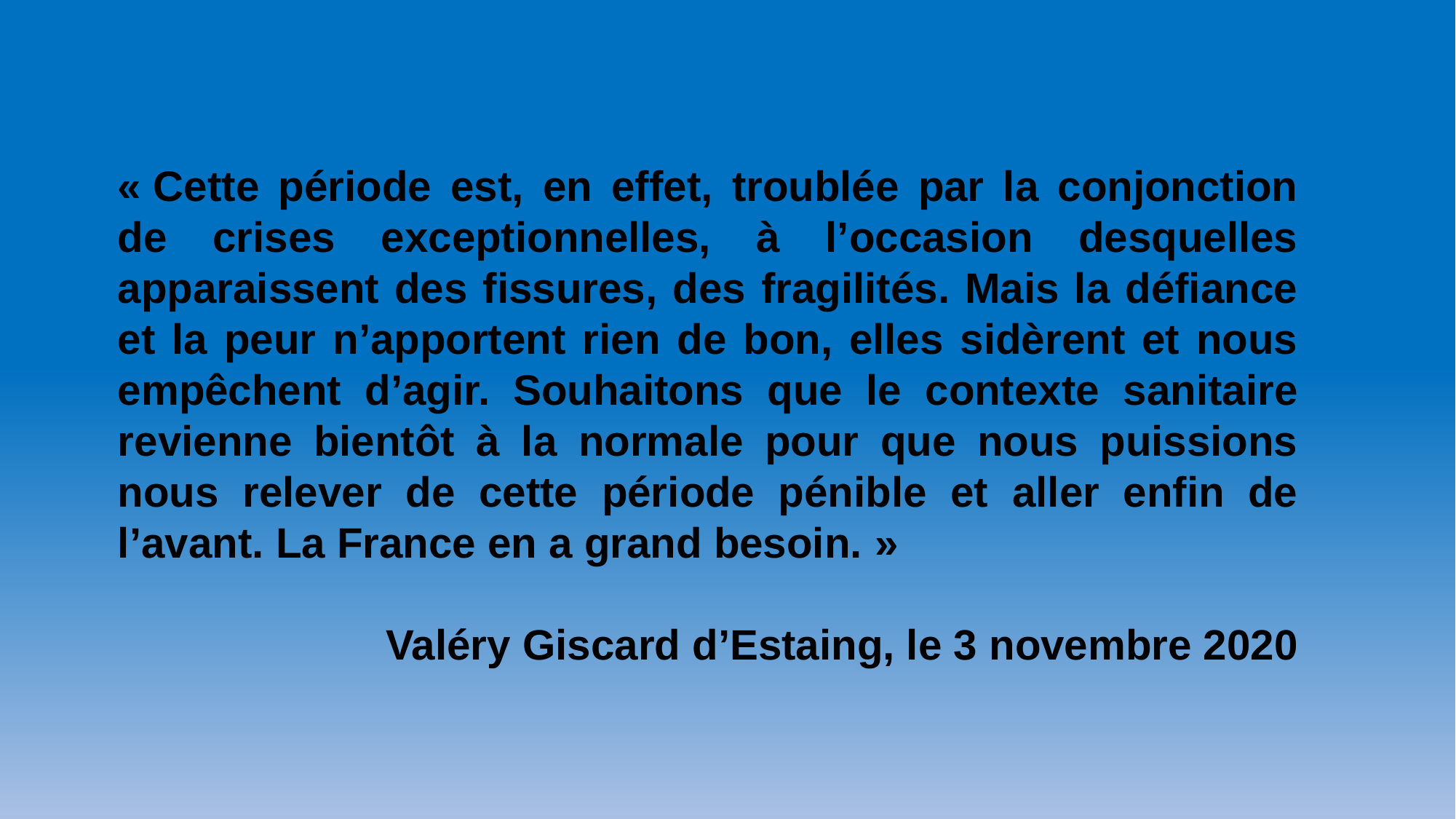

« Cette période est, en effet, troublée par la conjonction de crises exceptionnelles, à l’occasion desquelles apparaissent des fissures, des fragilités. Mais la défiance et la peur n’apportent rien de bon, elles sidèrent et nous empêchent d’agir. Souhaitons que le contexte sanitaire revienne bientôt à la normale pour que nous puissions nous relever de cette période pénible et aller enfin de l’avant. La France en a grand besoin. »

Valéry Giscard d’Estaing, le 3 novembre 2020